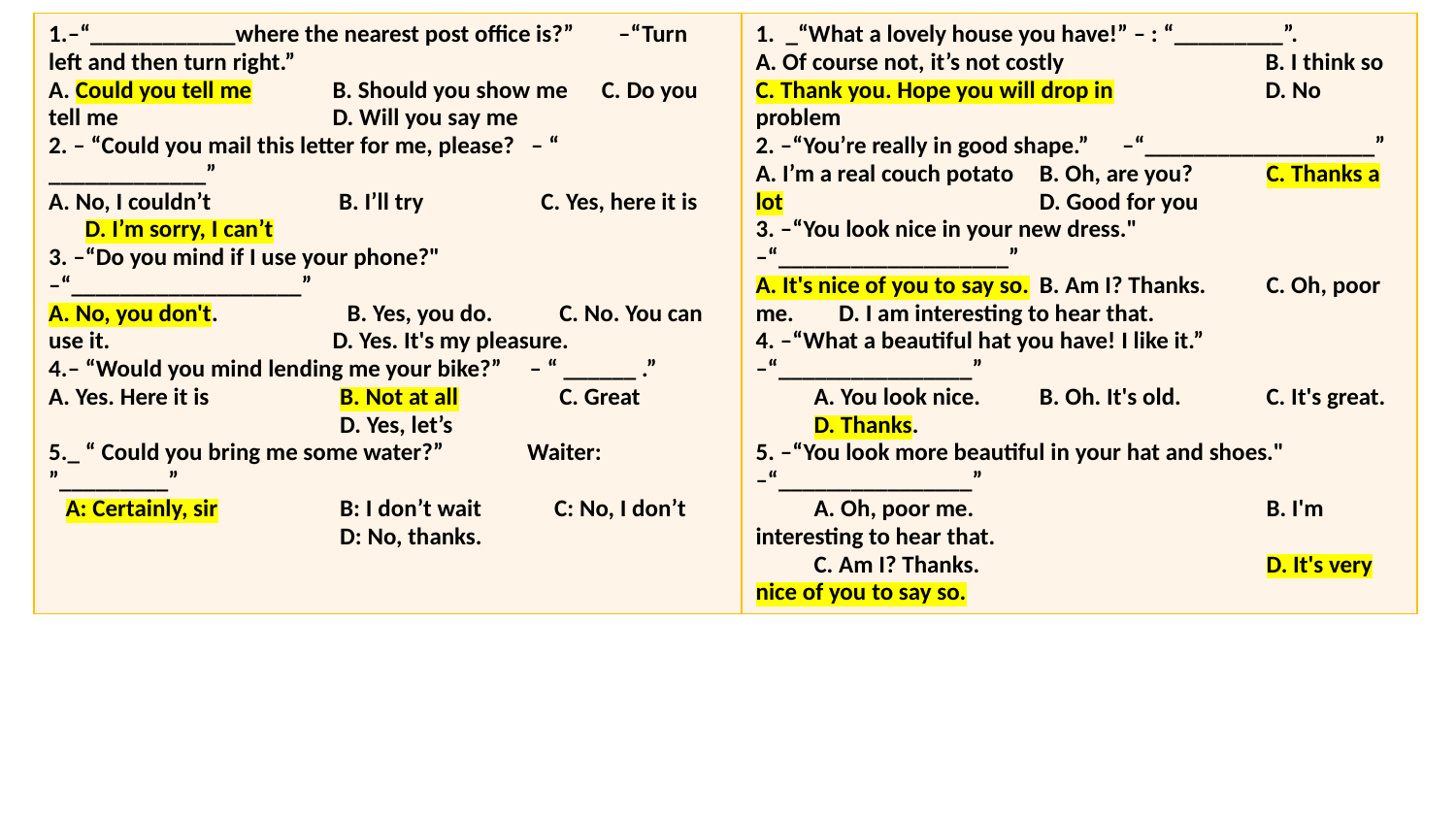

| 1.–“\_\_\_\_\_\_\_\_\_\_\_\_where the nearest post office is?” –“Turn left and then turn right.” A. Could you tell me B. Should you show me C. Do you tell me D. Will you say me 2. – “Could you mail this letter for me, please? – “ \_\_\_\_\_\_\_\_\_\_\_\_\_” A. No, I couldn’t B. I’ll try C. Yes, here it is D. I’m sorry, I can’t 3. –“Do you mind if I use your phone?" –“\_\_\_\_\_\_\_\_\_\_\_\_\_\_\_\_\_\_\_” A. No, you don't. B. Yes, you do. C. No. You can use it. D. Yes. It's my pleasure. 4.– “Would you mind lending me your bike?” – “ \_\_\_\_\_\_ .” A. Yes. Here it is B. Not at all C. Great D. Yes, let’s 5.\_ “ Could you bring me some water?” Waiter: ”\_\_\_\_\_\_\_\_\_”   A: Certainly, sir B: I don’t wait  C: No, I don’t   D: No, thanks. | 1. \_“What a lovely house you have!” – : “\_\_\_\_\_\_\_\_\_”. A. Of course not, it’s not costly B. I think so C. Thank you. Hope you will drop in D. No problem 2. –“You’re really in good shape.” –“\_\_\_\_\_\_\_\_\_\_\_\_\_\_\_\_\_\_\_” A. I’m a real couch potato B. Oh, are you? C. Thanks a lot D. Good for you 3. –“You look nice in your new dress." –“\_\_\_\_\_\_\_\_\_\_\_\_\_\_\_\_\_\_\_” A. It's nice of you to say so. B. Am I? Thanks. C. Oh, poor me. D. I am interesting to hear that. 4. –“What a beautiful hat you have! I like it.” –“\_\_\_\_\_\_\_\_\_\_\_\_\_\_\_\_” A. You look nice. B. Oh. It's old. C. It's great. D. Thanks. 5. –“You look more beautiful in your hat and shoes." –“\_\_\_\_\_\_\_\_\_\_\_\_\_\_\_\_” A. Oh, poor me. B. I'm interesting to hear that. C. Am I? Thanks. D. It's very nice of you to say so. |
| --- | --- |